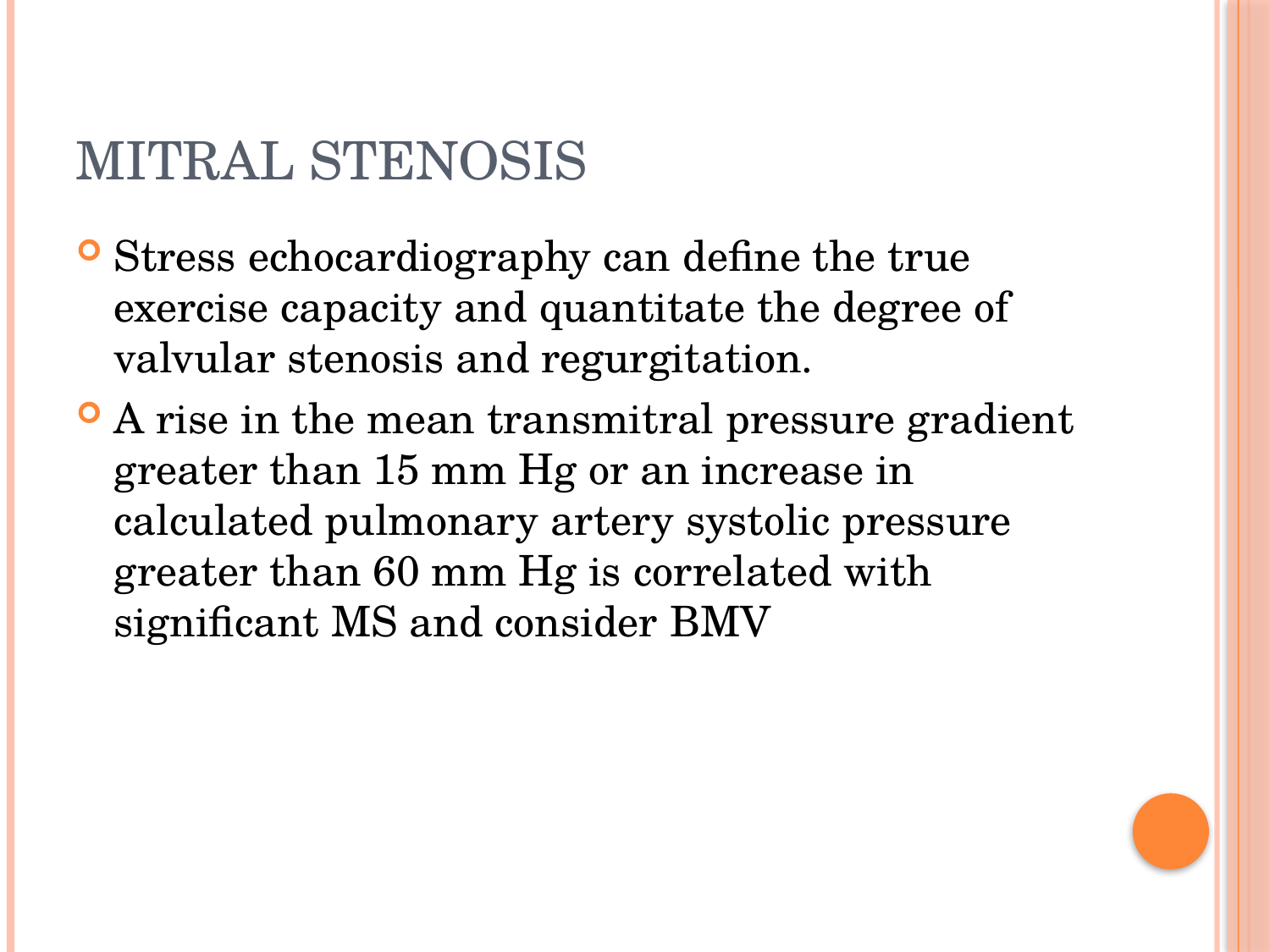

# Mitral stenosis
Stress echocardiography can define the true exercise capacity and quantitate the degree of valvular stenosis and regurgitation.
A rise in the mean transmitral pressure gradient greater than 15 mm Hg or an increase in calculated pulmonary artery systolic pressure greater than 60 mm Hg is correlated with significant MS and consider BMV